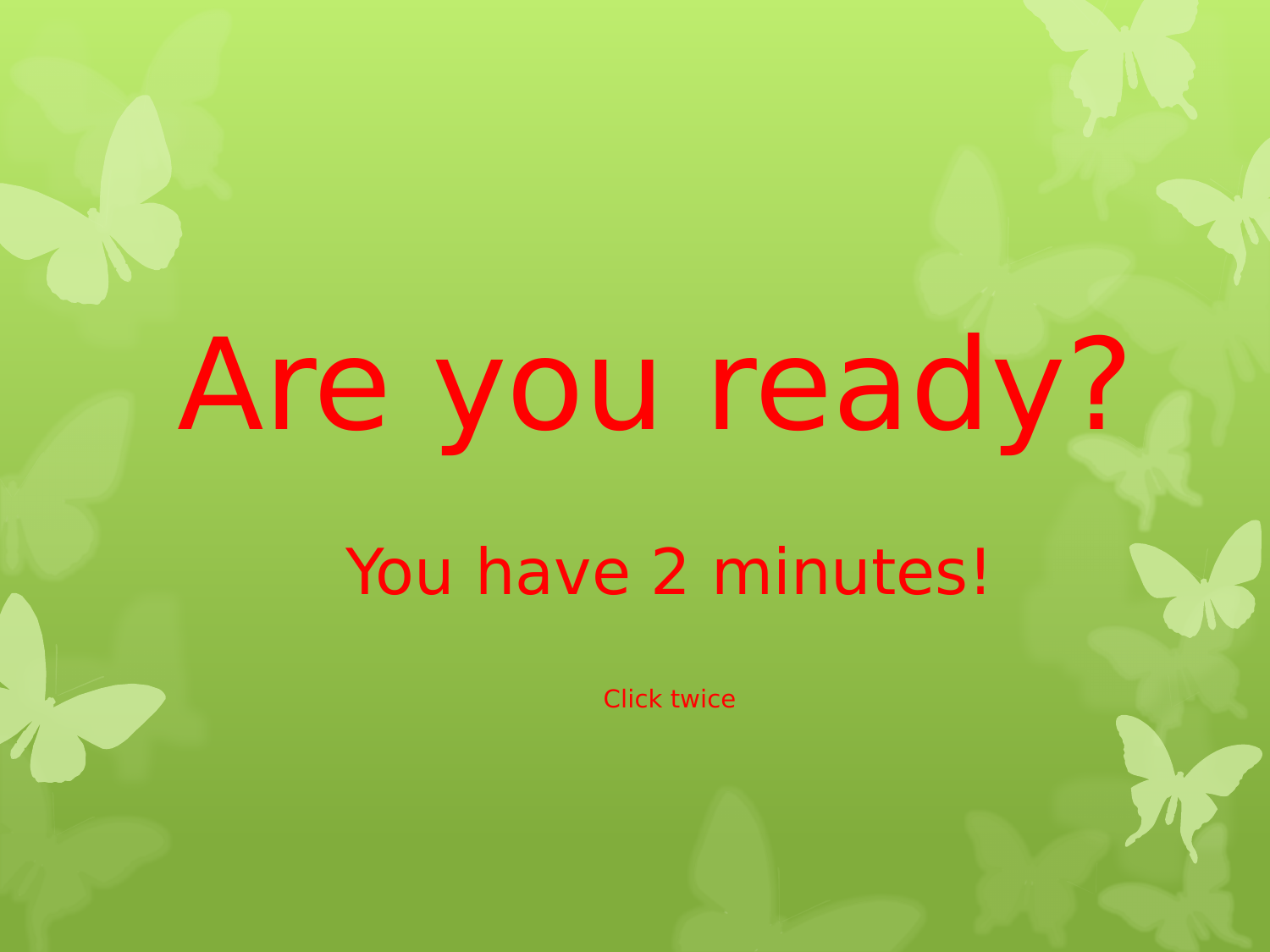

Are you ready?

You have 2 minutes!

Click twice